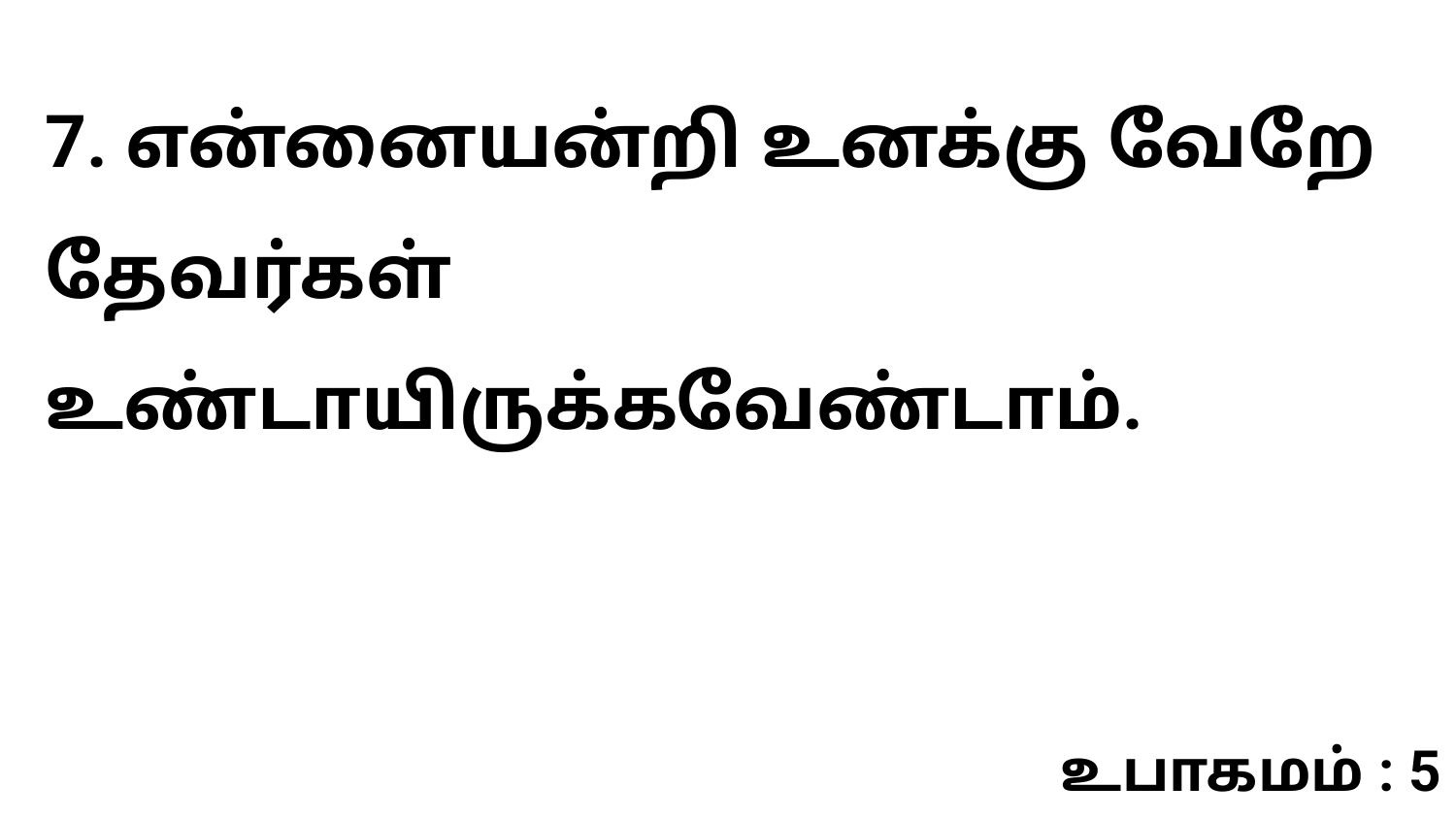

7. என்னையன்றி உனக்கு வேறே தேவர்கள் உண்டாயிருக்கவேண்டாம்.
உபாகமம் : 5